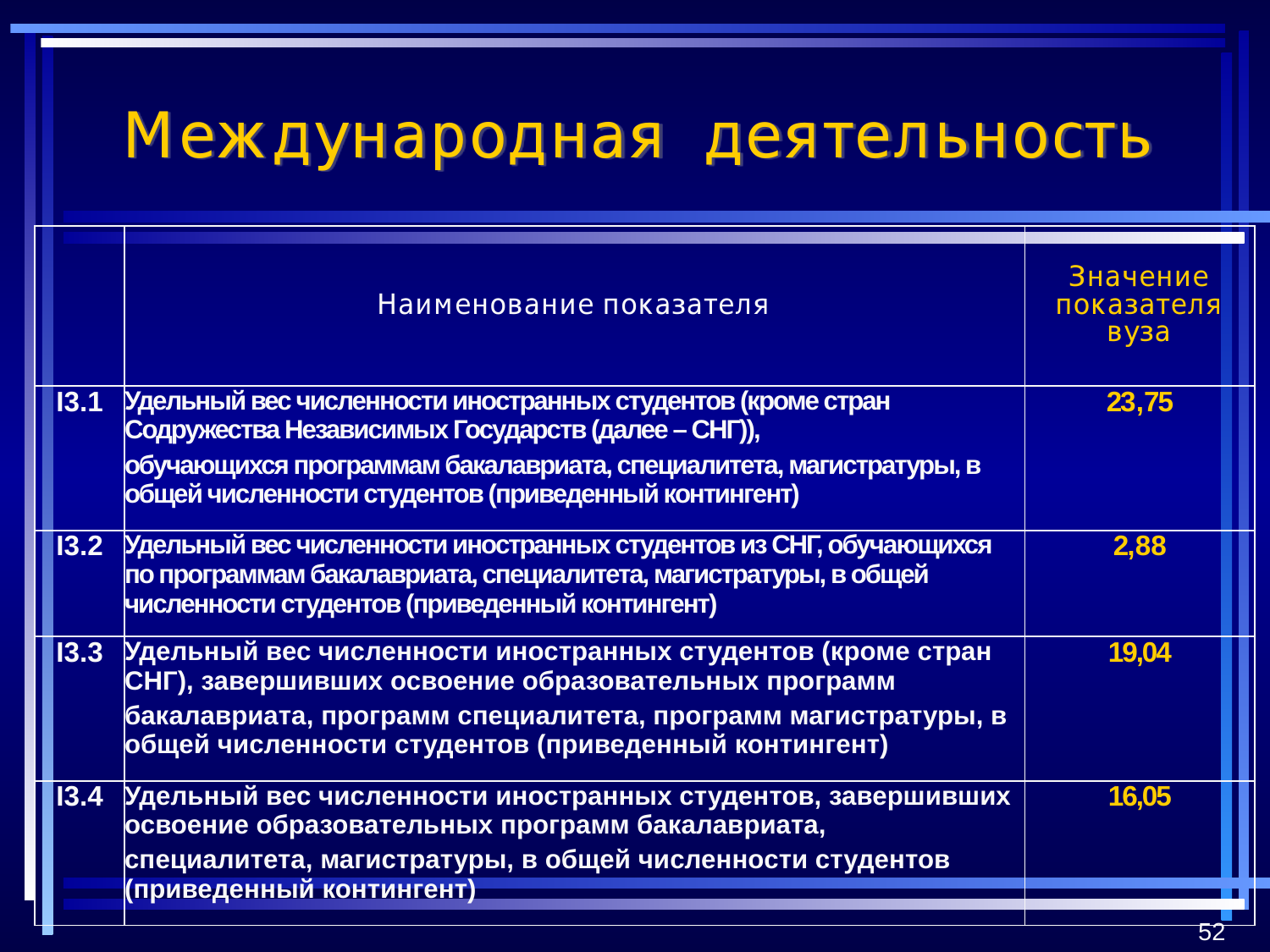

Международная  деятельность
|  | Наименование показателя | Значение показателя вуза |
| --- | --- | --- |
| I3.1 | Удельный вес численности иностранных студентов (кроме стран Содружества Независимых Государств (далее – СНГ)), обучающихся программам бакалавриата, специалитета, магистратуры, в общей численности студентов (приведенный контингент) | 23,75 |
| I3.2 | Удельный вес численности иностранных студентов из СНГ, обучающихся по программам бакалавриата, специалитета, магистратуры, в общей численности студентов (приведенный контингент) | 2,88 |
| I3.3 | Удельный вес численности иностранных студентов (кроме стран СНГ), завершивших освоение образовательных программ бакалавриата, программ специалитета, программ магистратуры, в общей численности студентов (приведенный контингент) | 19,04 |
| I3.4 | Удельный вес численности иностранных студентов, завершивших освоение образовательных программ бакалавриата, специалитета, магистратуры, в общей численности студентов (приведенный контингент) | 16,05 |
52